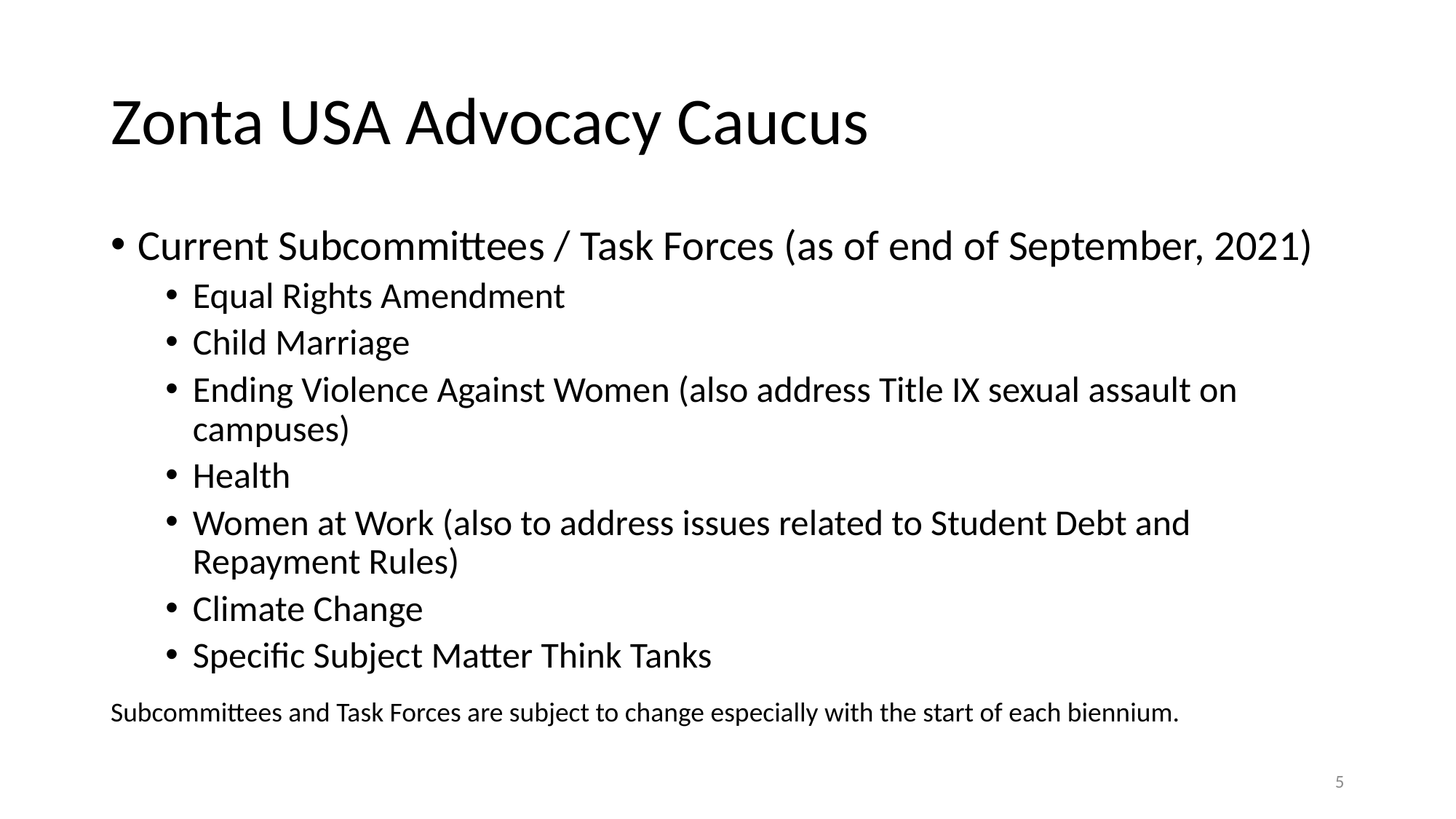

# Zonta USA Advocacy Caucus
Current Subcommittees / Task Forces (as of end of September, 2021)
Equal Rights Amendment
Child Marriage
Ending Violence Against Women (also address Title IX sexual assault on campuses)
Health
Women at Work (also to address issues related to Student Debt and Repayment Rules)
Climate Change
Specific Subject Matter Think Tanks
Subcommittees and Task Forces are subject to change especially with the start of each biennium.
5